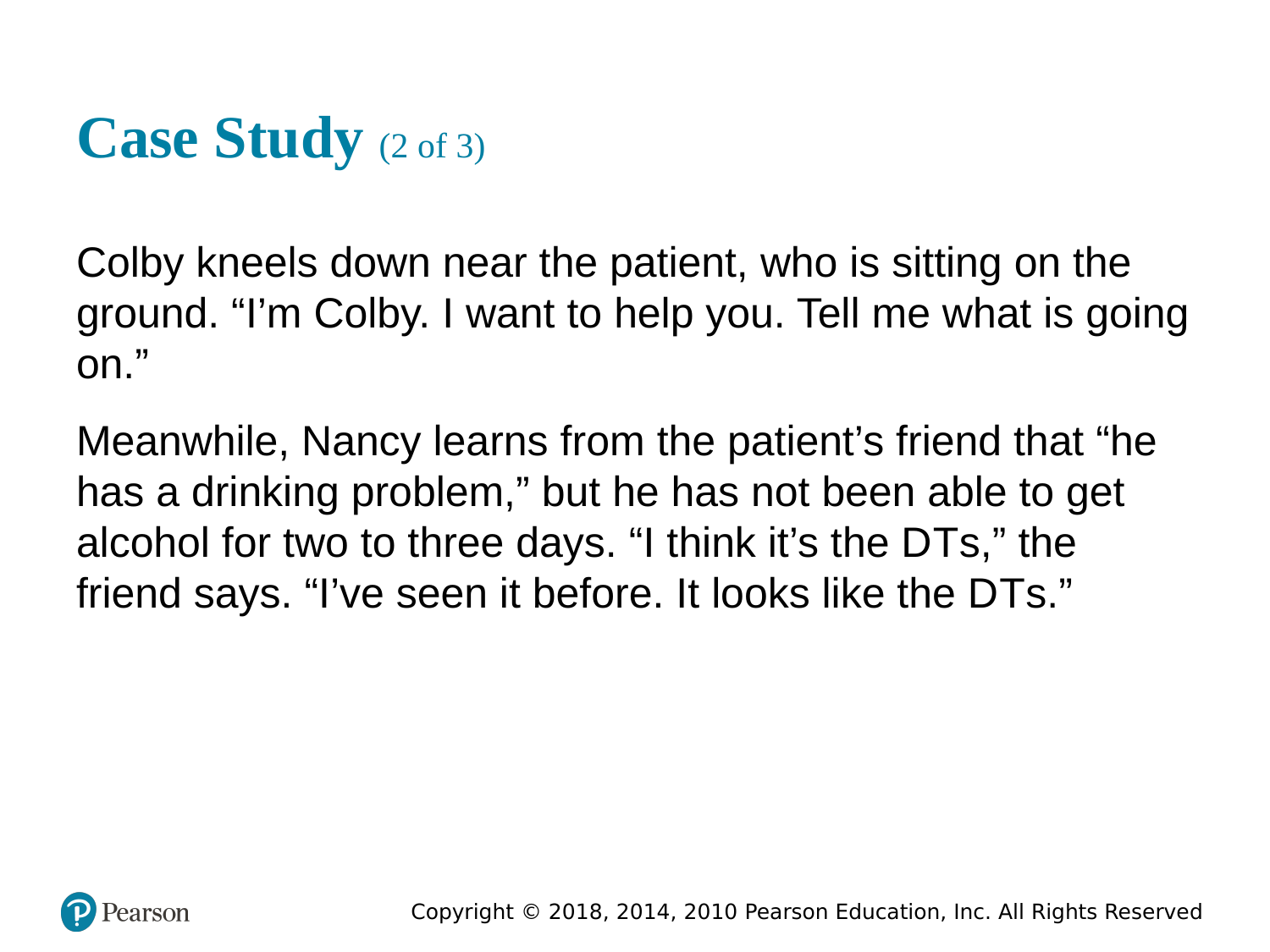

# Case Study (2 of 3)
Colby kneels down near the patient, who is sitting on the ground. “I’m Colby. I want to help you. Tell me what is going on.”
Meanwhile, Nancy learns from the patient’s friend that “he has a drinking problem,” but he has not been able to get alcohol for two to three days. “I think it’s the D T s,” the friend says. “I’ve seen it before. It looks like the D T s.”